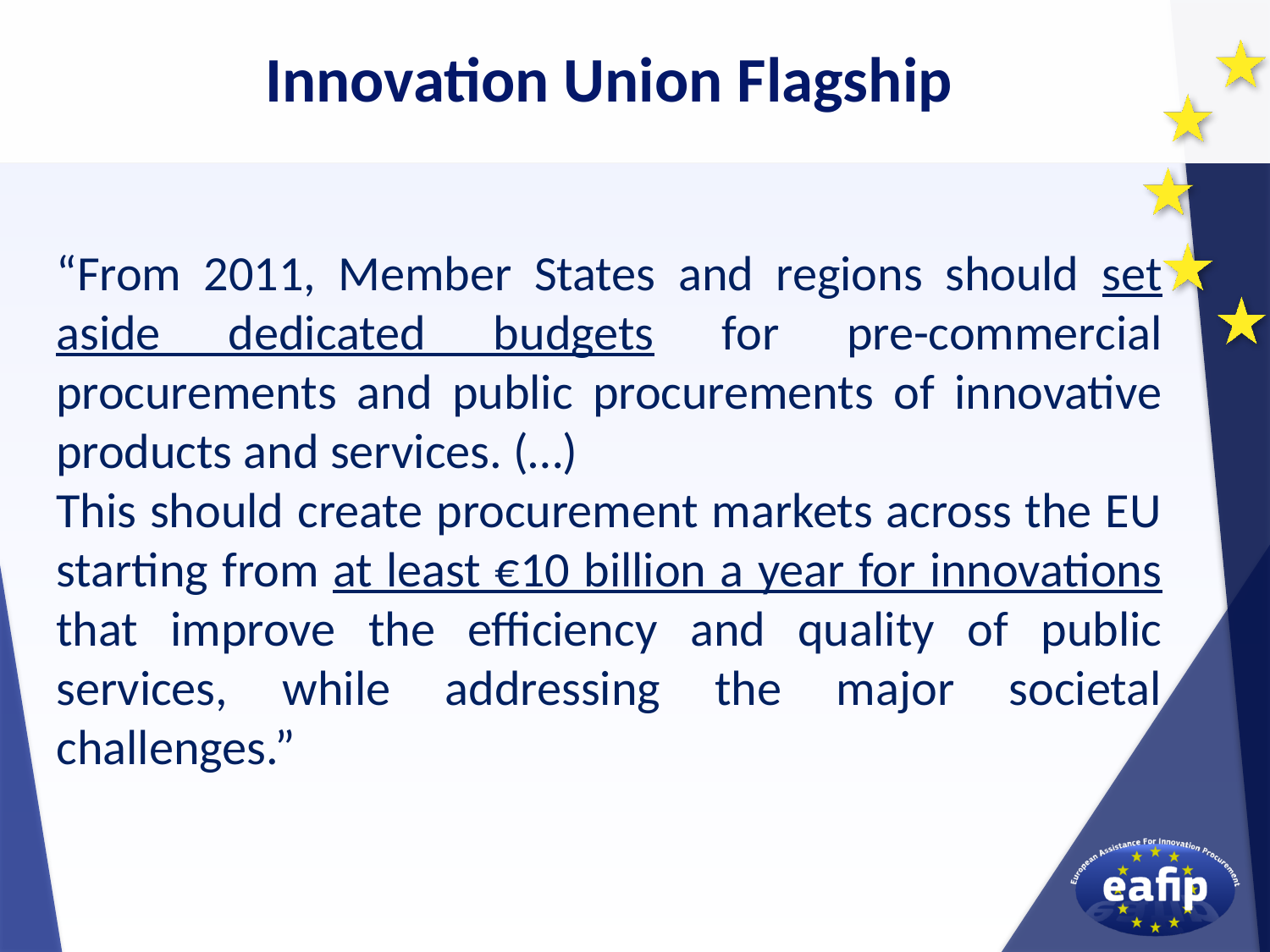

Innovation Union Flagship
“From 2011, Member States and regions should set aside dedicated budgets for pre-commercial procurements and public procurements of innovative products and services. (…)
This should create procurement markets across the EU starting from at least €10 billion a year for innovations that improve the efficiency and quality of public services, while addressing the major societal challenges.”